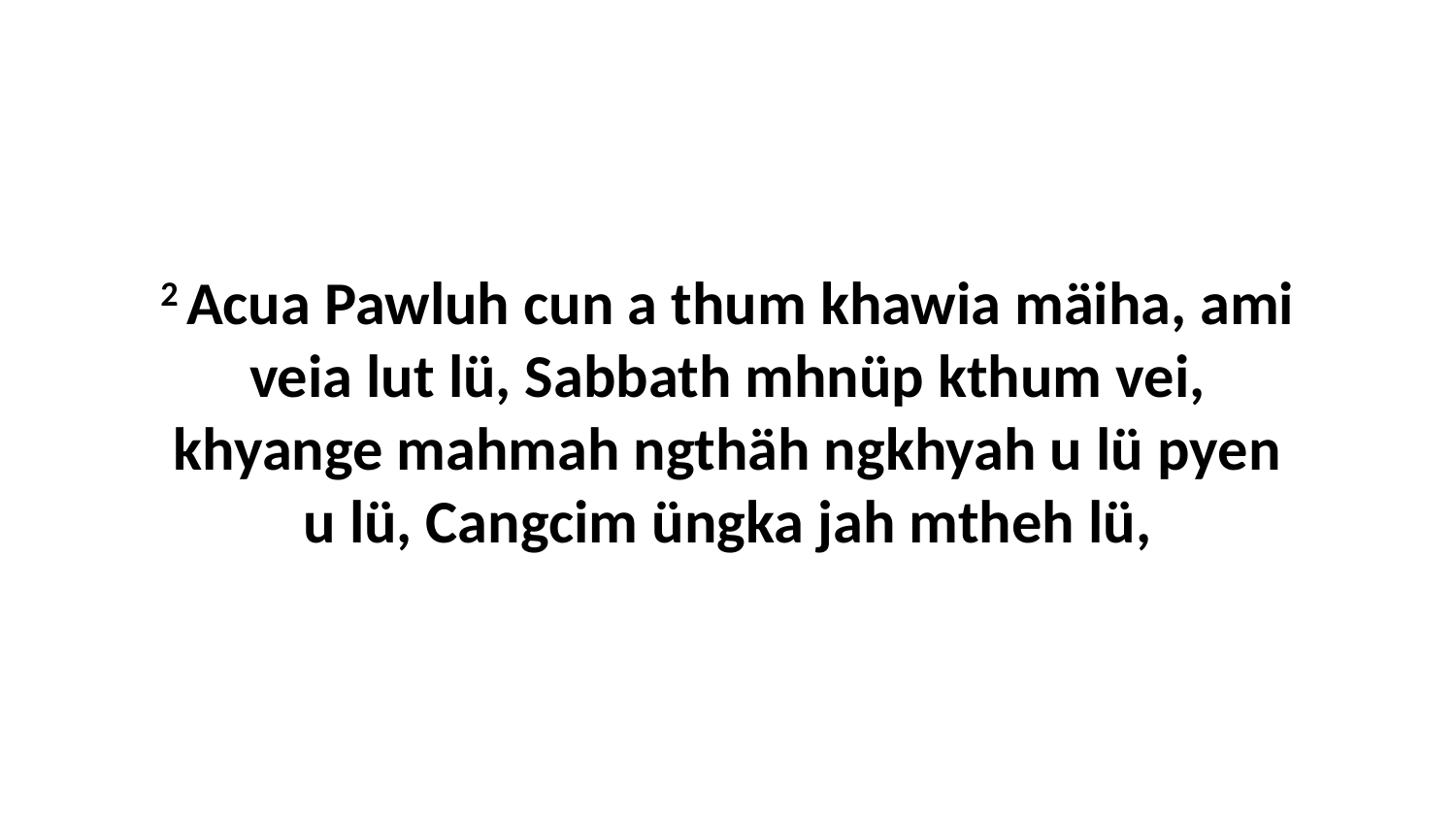

2 Acua Pawluh cun a thum khawia mäiha, ami veia lut lü, Sabbath mhnüp kthum vei, khyange mahmah ngthäh ngkhyah u lü pyen u lü, Cangcim üngka jah mtheh lü,